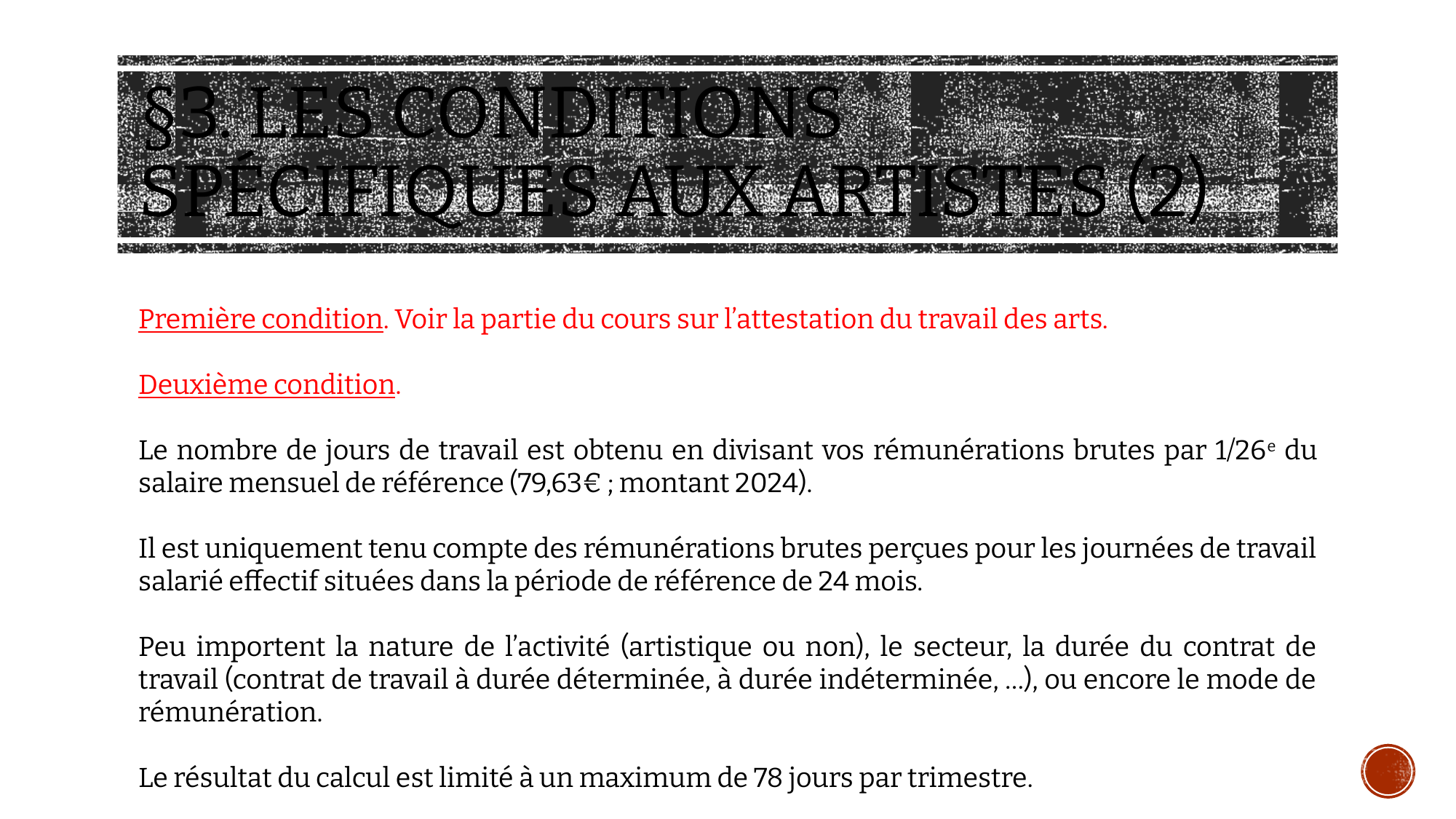

# §3. Les conditions spécifiques aux artistes (2)

Première condition. Voir la partie du cours sur l’attestation du travail des arts.

Deuxième condition.

Le nombre de jours de travail est obtenu en divisant vos rémunérations brutes par 1/26e du salaire mensuel de référence (79,63€ ; montant 2024).

Il est uniquement tenu compte des rémunérations brutes perçues pour les journées de travail salarié effectif situées dans la période de référence de 24 mois.

Peu importent la nature de l’activité (artistique ou non), le secteur, la durée du contrat de travail (contrat de travail à durée déterminée, à durée indéterminée, …), ou encore le mode de rémunération.

Le résultat du calcul est limité à un maximum de 78 jours par trimestre.